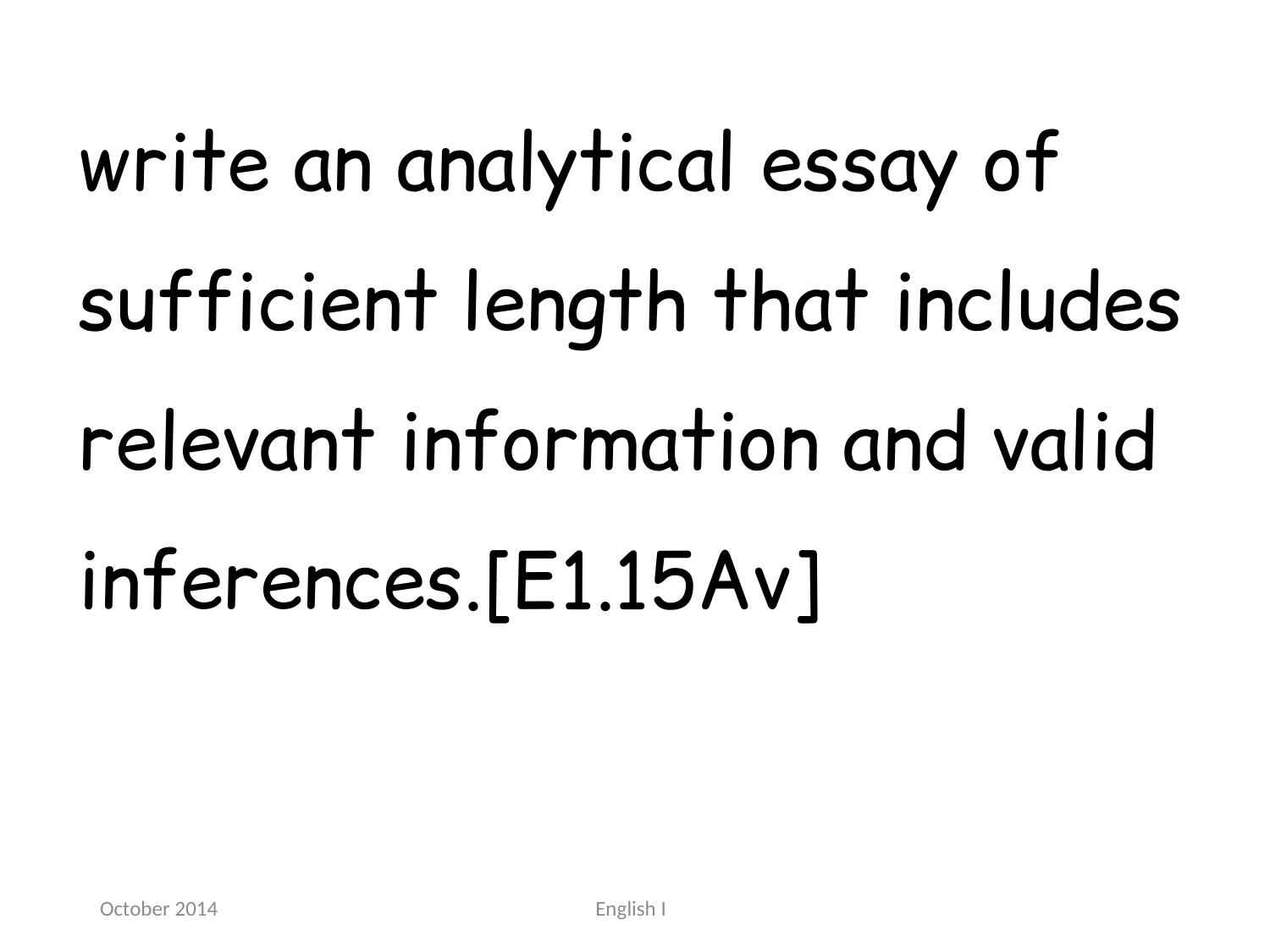

write an analytical essay of sufficient length that includes relevant information and valid inferences.[E1.15Av]
October 2014
English I